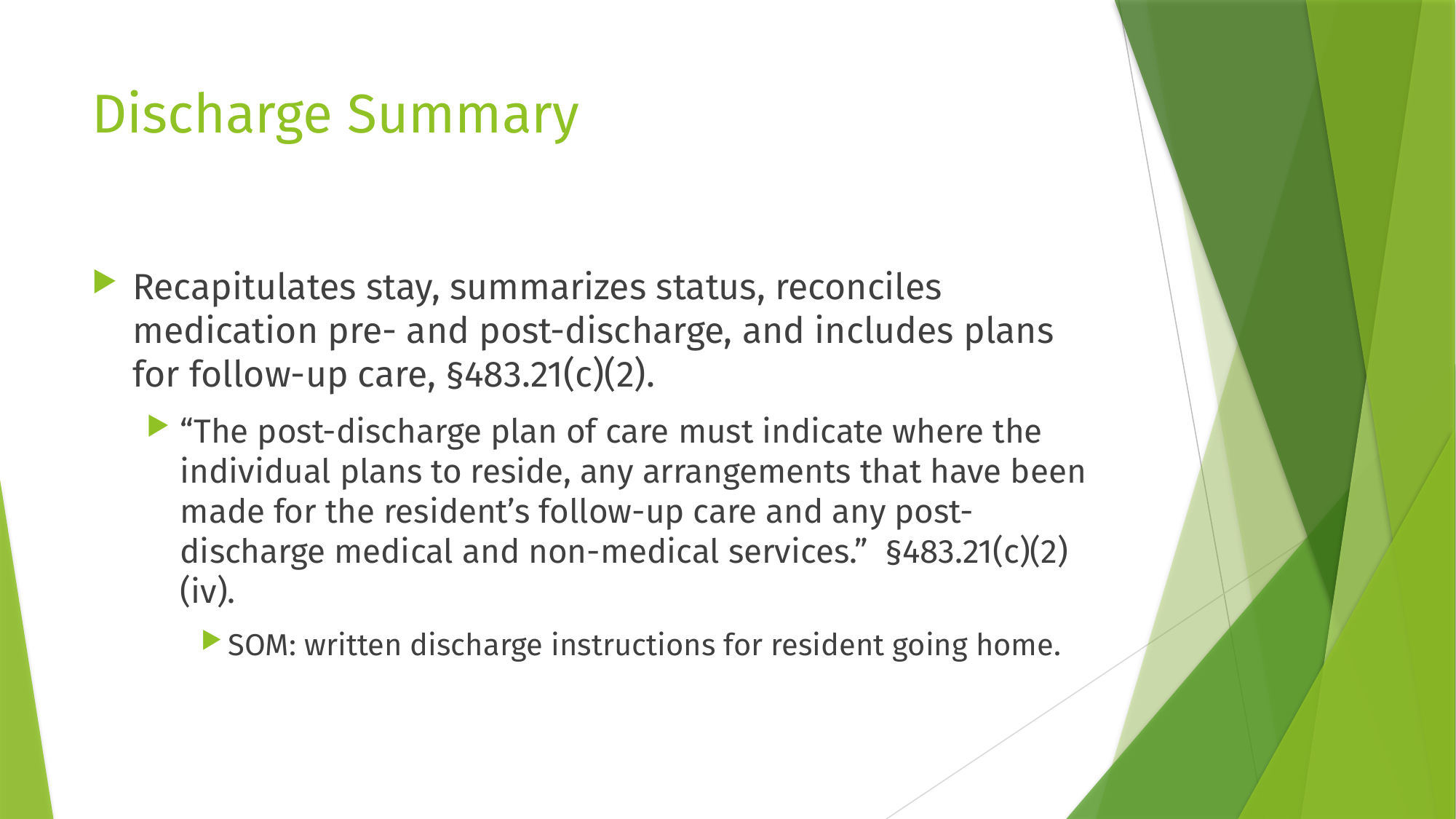

# Discharge Summary
Recapitulates stay, summarizes status, reconciles medication pre- and post-discharge, and includes plans for follow-up care, §483.21(c)(2).
“The post-discharge plan of care must indicate where the individual plans to reside, any arrangements that have been made for the resident’s follow-up care and any post-discharge medical and non-medical services.”  §483.21(c)(2)(iv).
SOM: written discharge instructions for resident going home.